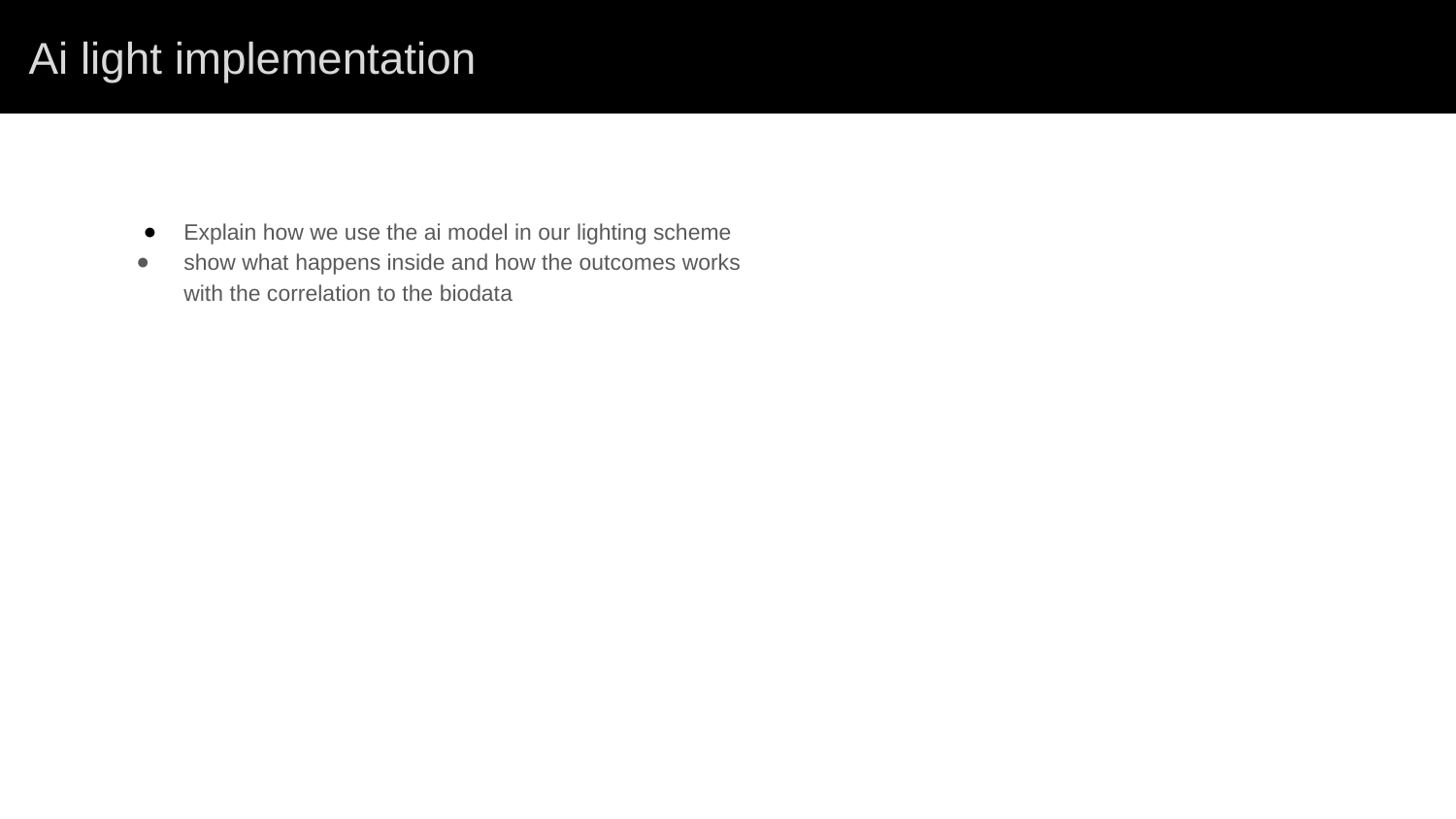

Ai light implementation
Explain how we use the ai model in our lighting scheme
show what happens inside and how the outcomes works with the correlation to the biodata